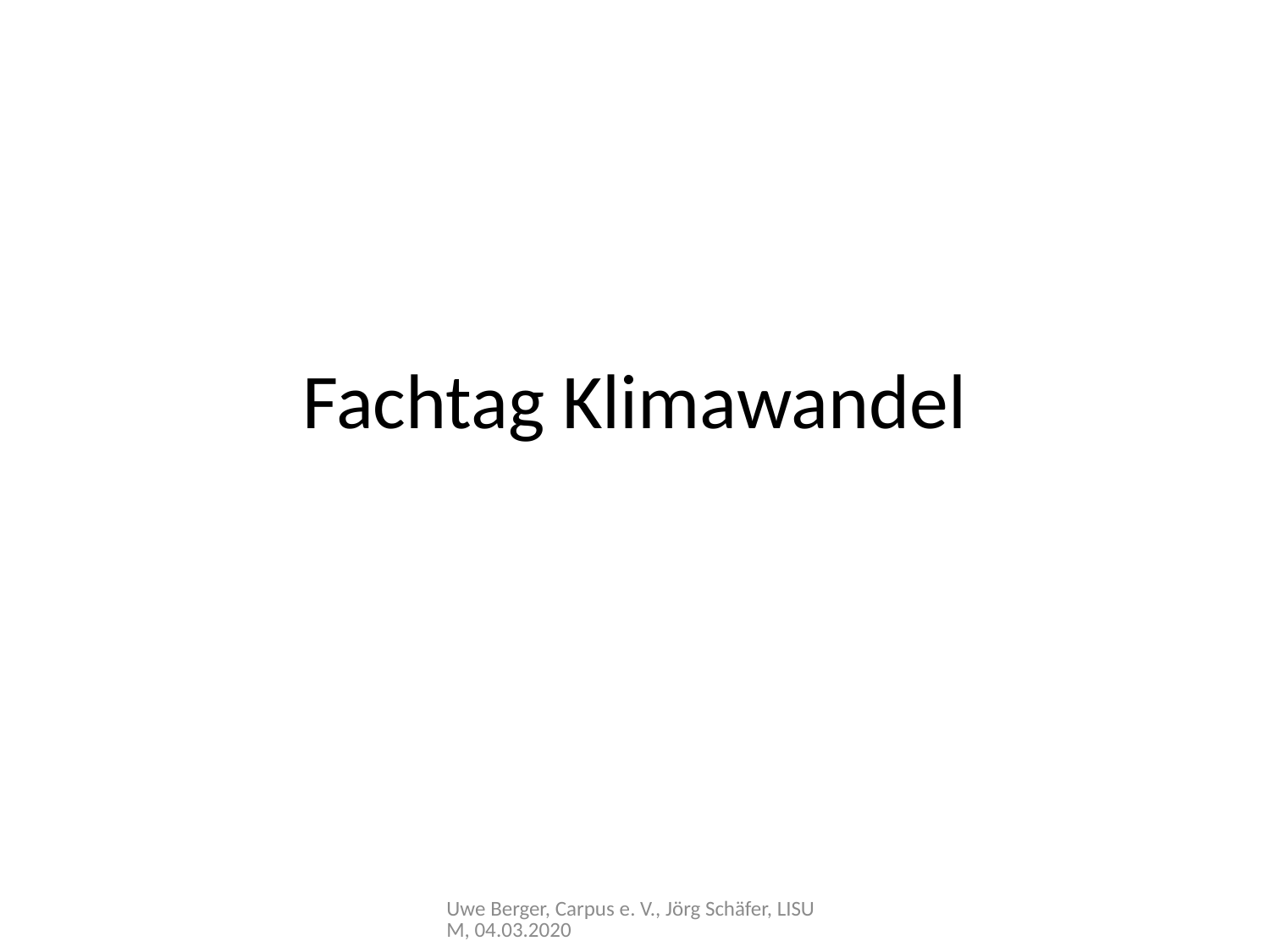

# Fachtag Klimawandel

Uwe Berger, Carpus e. V., Jörg Schäfer, LISUM, 04.03.2020